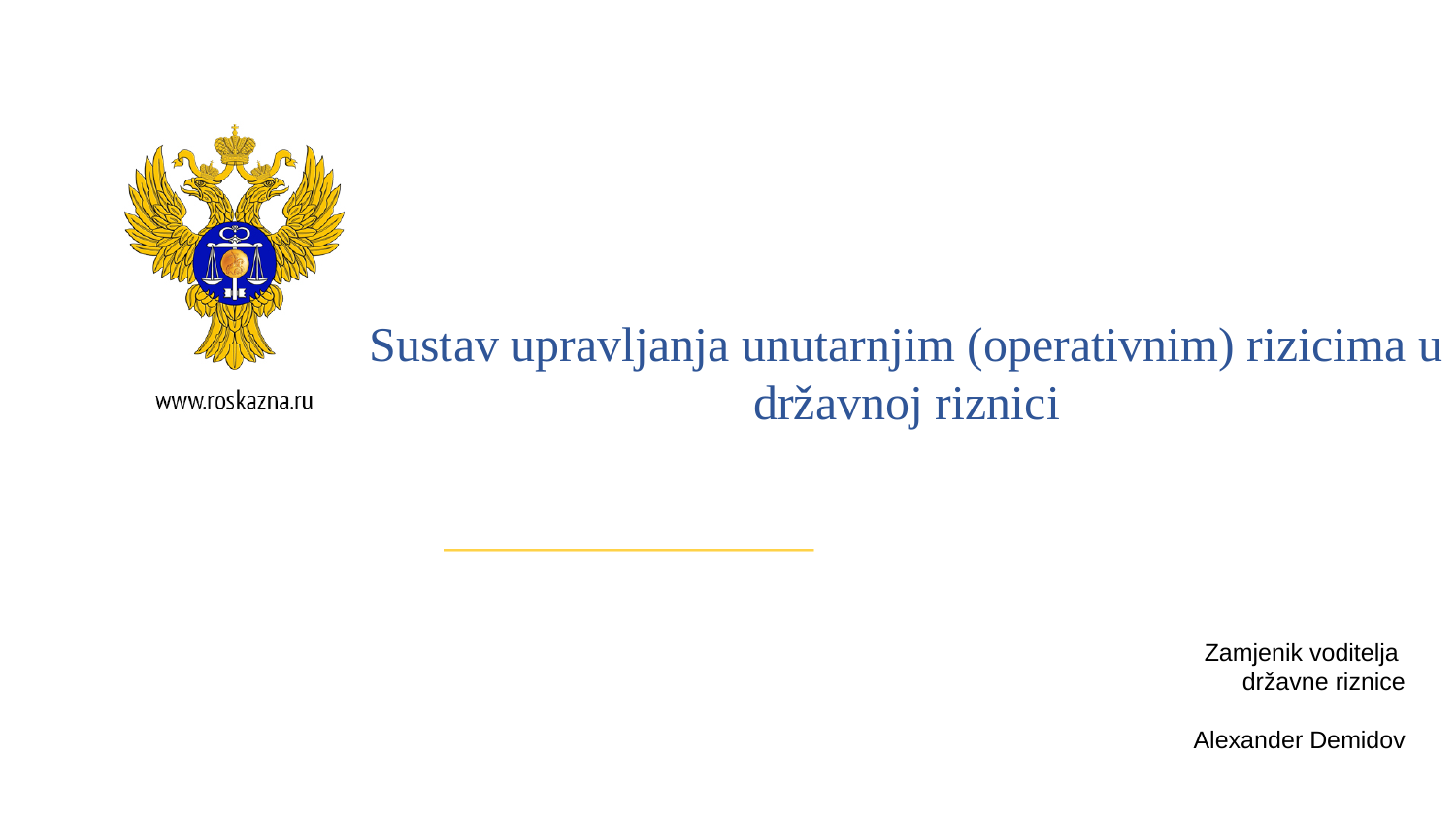

Sustav upravljanja unutarnjim (operativnim) rizicima u državnoj riznici
Zamjenik voditelja
državne riznice

Alexander Demidov